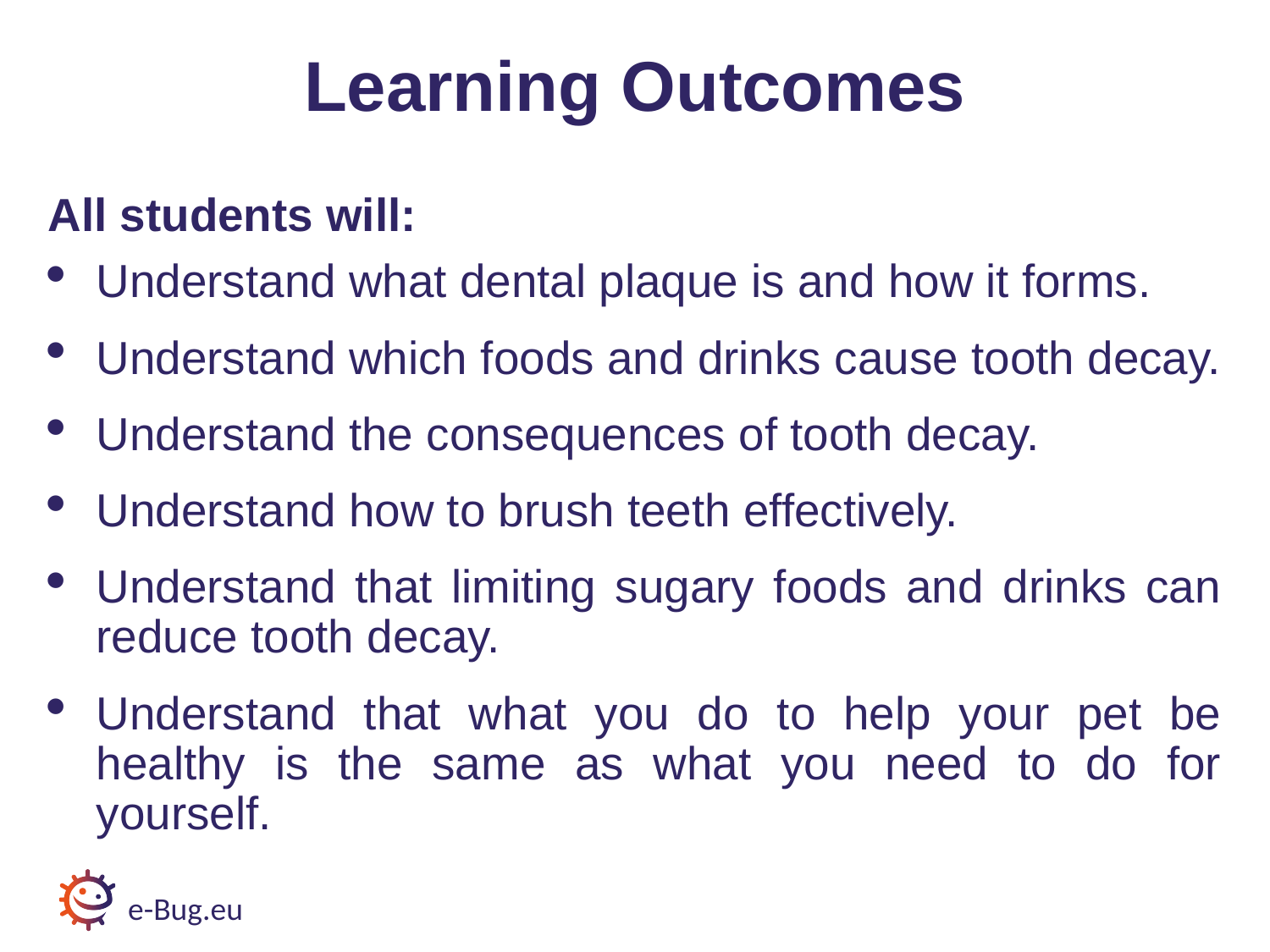

# Learning Outcomes
All students will:
Understand what dental plaque is and how it forms.
Understand which foods and drinks cause tooth decay.
Understand the consequences of tooth decay.
Understand how to brush teeth effectively.
Understand that limiting sugary foods and drinks can reduce tooth decay.
Understand that what you do to help your pet be healthy is the same as what you need to do for yourself.

e-Bug.eu